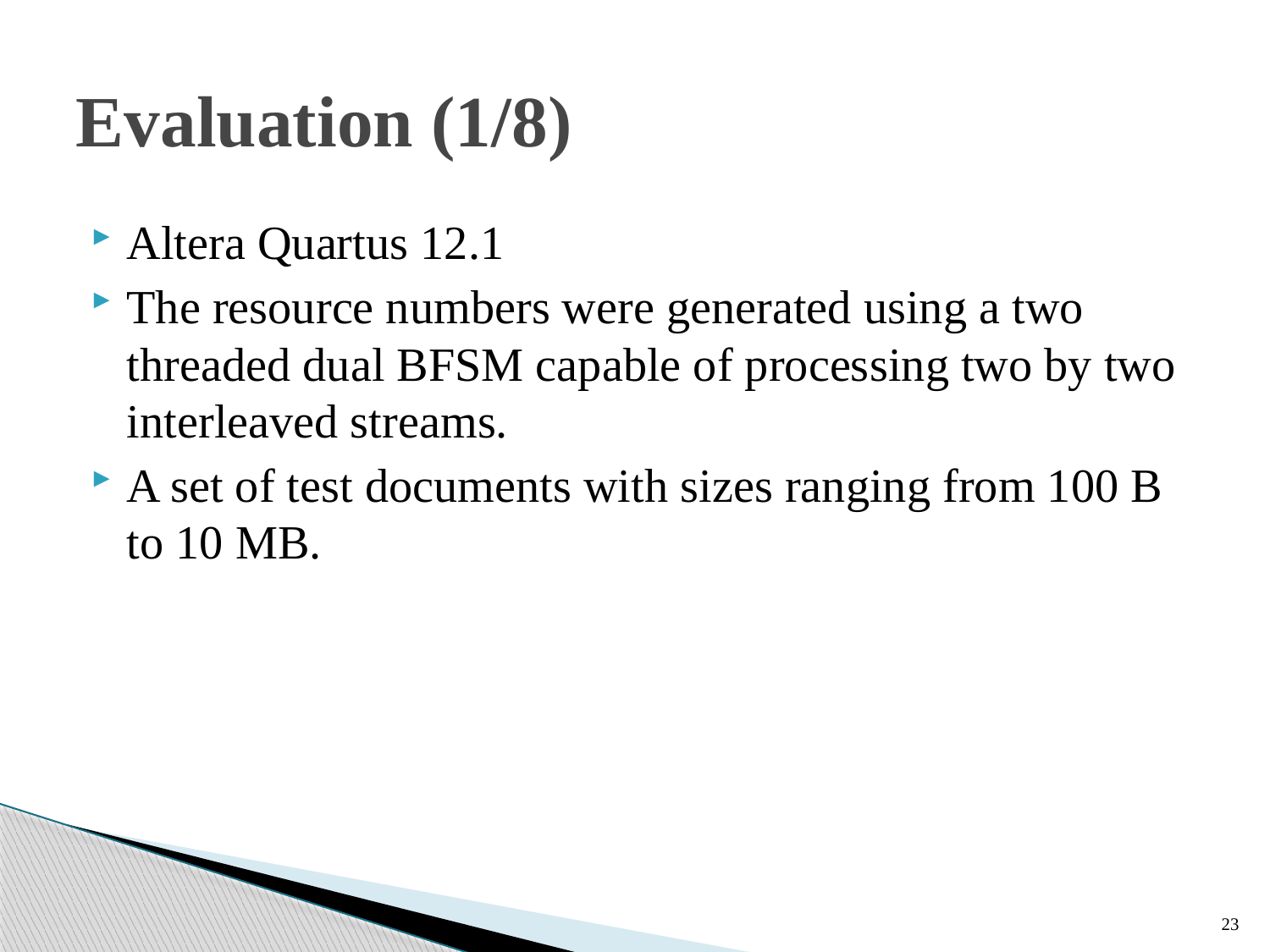

# Evaluation (1/8)
Altera Quartus 12.1
The resource numbers were generated using a two threaded dual BFSM capable of processing two by two interleaved streams.
A set of test documents with sizes ranging from 100 B to 10 MB.
23